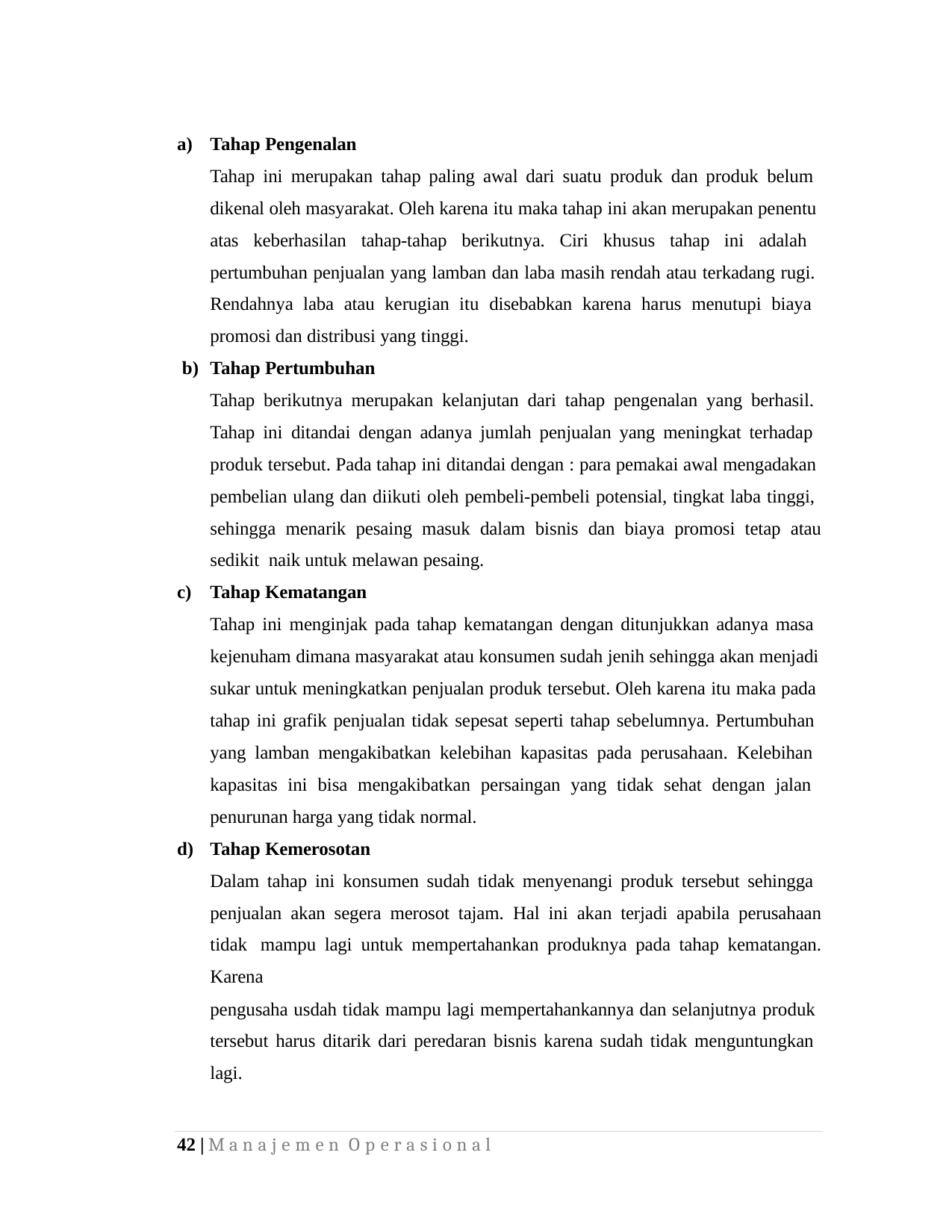

Tahap Pengenalan
Tahap ini merupakan tahap paling awal dari suatu produk dan produk belum  dikenal oleh masyarakat. Oleh karena itu maka tahap ini akan merupakan penentu  atas keberhasilan tahap-tahap berikutnya. Ciri khusus tahap ini adalah  pertumbuhan penjualan yang lamban dan laba masih rendah atau terkadang rugi.  Rendahnya laba atau kerugian itu disebabkan karena harus menutupi biaya  promosi dan distribusi yang tinggi.
Tahap Pertumbuhan
Tahap berikutnya merupakan kelanjutan dari tahap pengenalan yang berhasil.
Tahap ini ditandai dengan adanya jumlah penjualan yang meningkat terhadap  produk tersebut. Pada tahap ini ditandai dengan : para pemakai awal mengadakan  pembelian ulang dan diikuti oleh pembeli-pembeli potensial, tingkat laba tinggi,  sehingga menarik pesaing masuk dalam bisnis dan biaya promosi tetap atau sedikit  naik untuk melawan pesaing.
Tahap Kematangan
Tahap ini menginjak pada tahap kematangan dengan ditunjukkan adanya masa  kejenuham dimana masyarakat atau konsumen sudah jenih sehingga akan menjadi
sukar untuk meningkatkan penjualan produk tersebut. Oleh karena itu maka pada  tahap ini grafik penjualan tidak sepesat seperti tahap sebelumnya. Pertumbuhan  yang lamban mengakibatkan kelebihan kapasitas pada perusahaan. Kelebihan  kapasitas ini bisa mengakibatkan persaingan yang tidak sehat dengan jalan  penurunan harga yang tidak normal.
Tahap Kemerosotan
Dalam tahap ini konsumen sudah tidak menyenangi produk tersebut sehingga  penjualan akan segera merosot tajam. Hal ini akan terjadi apabila perusahaan tidak  mampu lagi untuk mempertahankan produknya pada tahap kematangan. Karena
pengusaha usdah tidak mampu lagi mempertahankannya dan selanjutnya produk  tersebut harus ditarik dari peredaran bisnis karena sudah tidak menguntungkan  lagi.
42 | M a n a j e m e n O p e r a s i o n a l